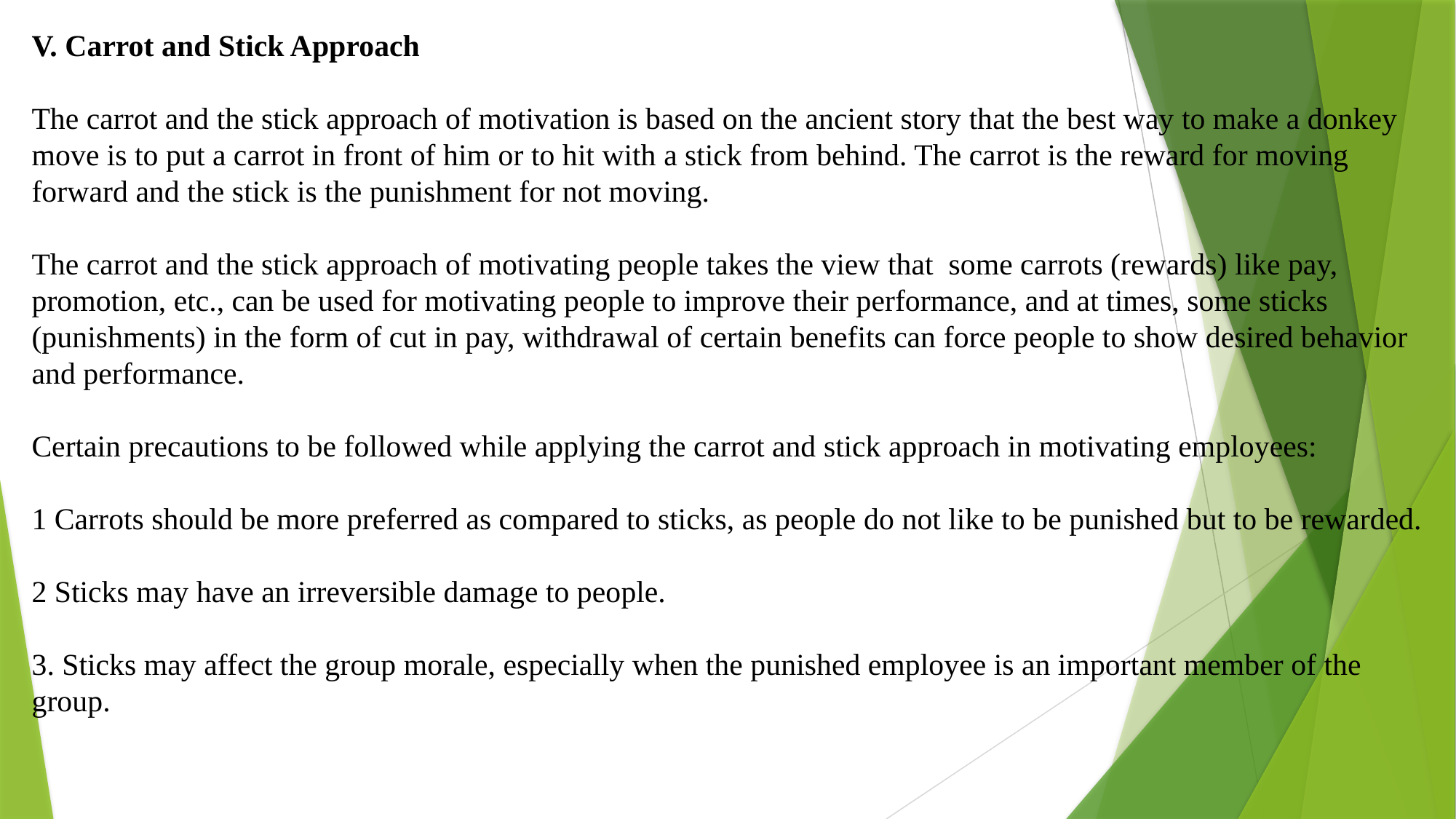

V. Carrot and Stick Approach

The carrot and the stick approach of motivation is based on the ancient story that the best way to make a donkey move is to put a carrot in front of him or to hit with a stick from behind. The carrot is the reward for moving forward and the stick is the punishment for not moving.

The carrot and the stick approach of motivating people takes the view that  some carrots (rewards) like pay, promotion, etc., can be used for motivating people to improve their performance, and at times, some sticks (punishments) in the form of cut in pay, withdrawal of certain benefits can force people to show desired behavior and performance.

Certain precautions to be followed while applying the carrot and stick approach in motivating employees:

1 Carrots should be more preferred as compared to sticks, as people do not like to be punished but to be rewarded.

2 Sticks may have an irreversible damage to people.

3. Sticks may affect the group morale, especially when the punished employee is an important member of the group.